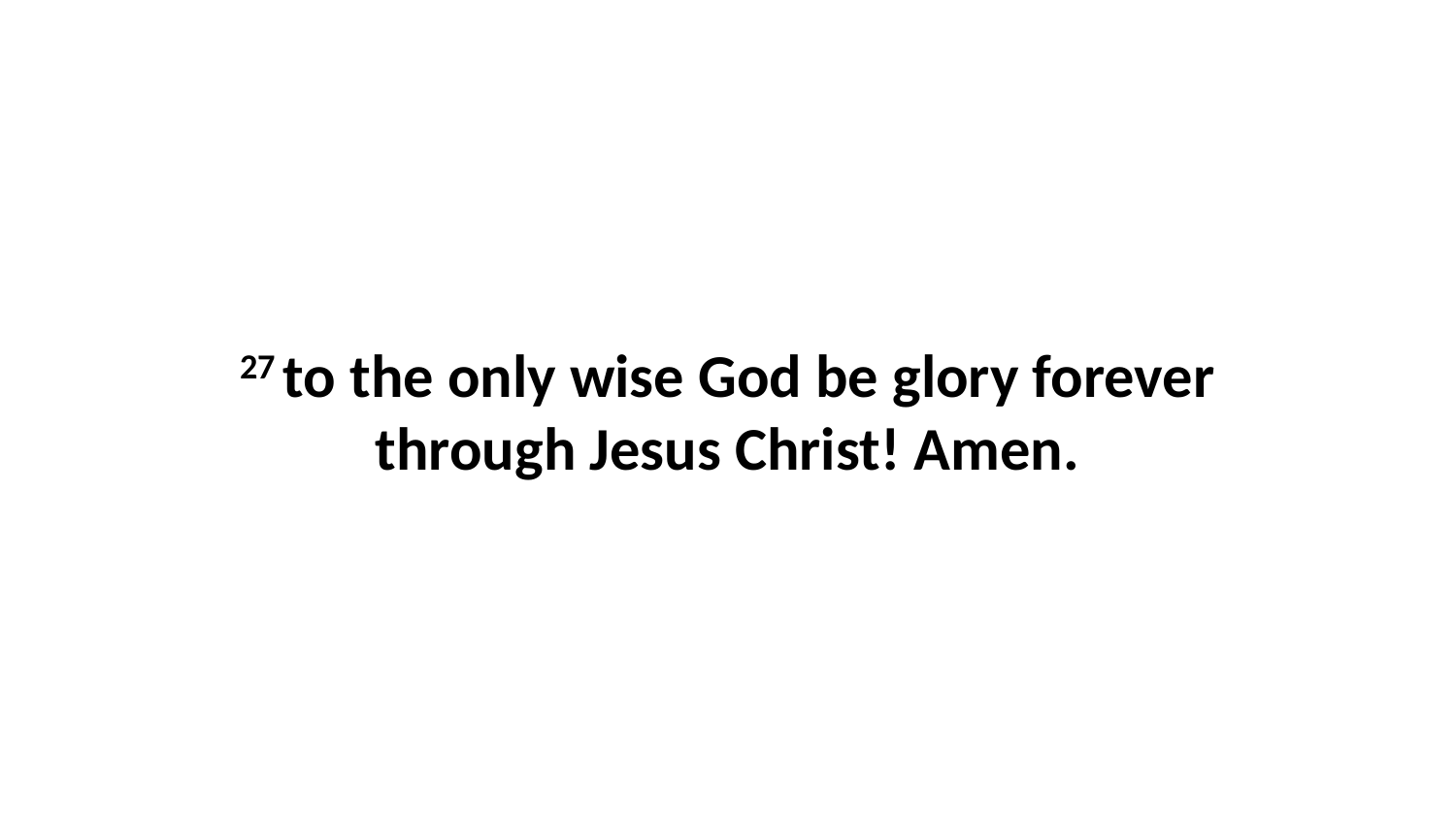

27 to the only wise God be glory forever through Jesus Christ! Amen.